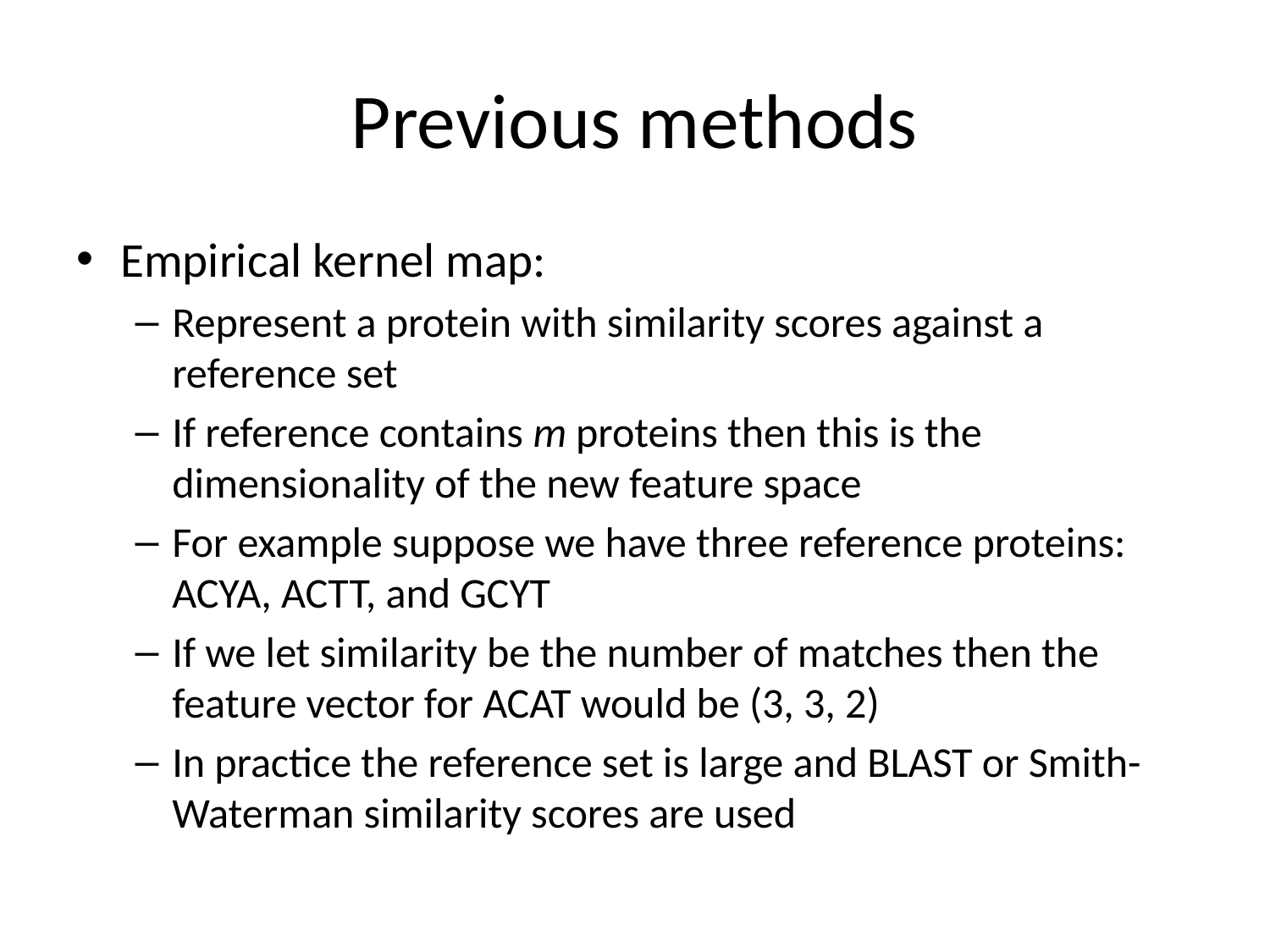

# Previous methods
Empirical kernel map:
Represent a protein with similarity scores against a reference set
If reference contains m proteins then this is the dimensionality of the new feature space
For example suppose we have three reference proteins: ACYA, ACTT, and GCYT
If we let similarity be the number of matches then the feature vector for ACAT would be (3, 3, 2)
In practice the reference set is large and BLAST or Smith-Waterman similarity scores are used